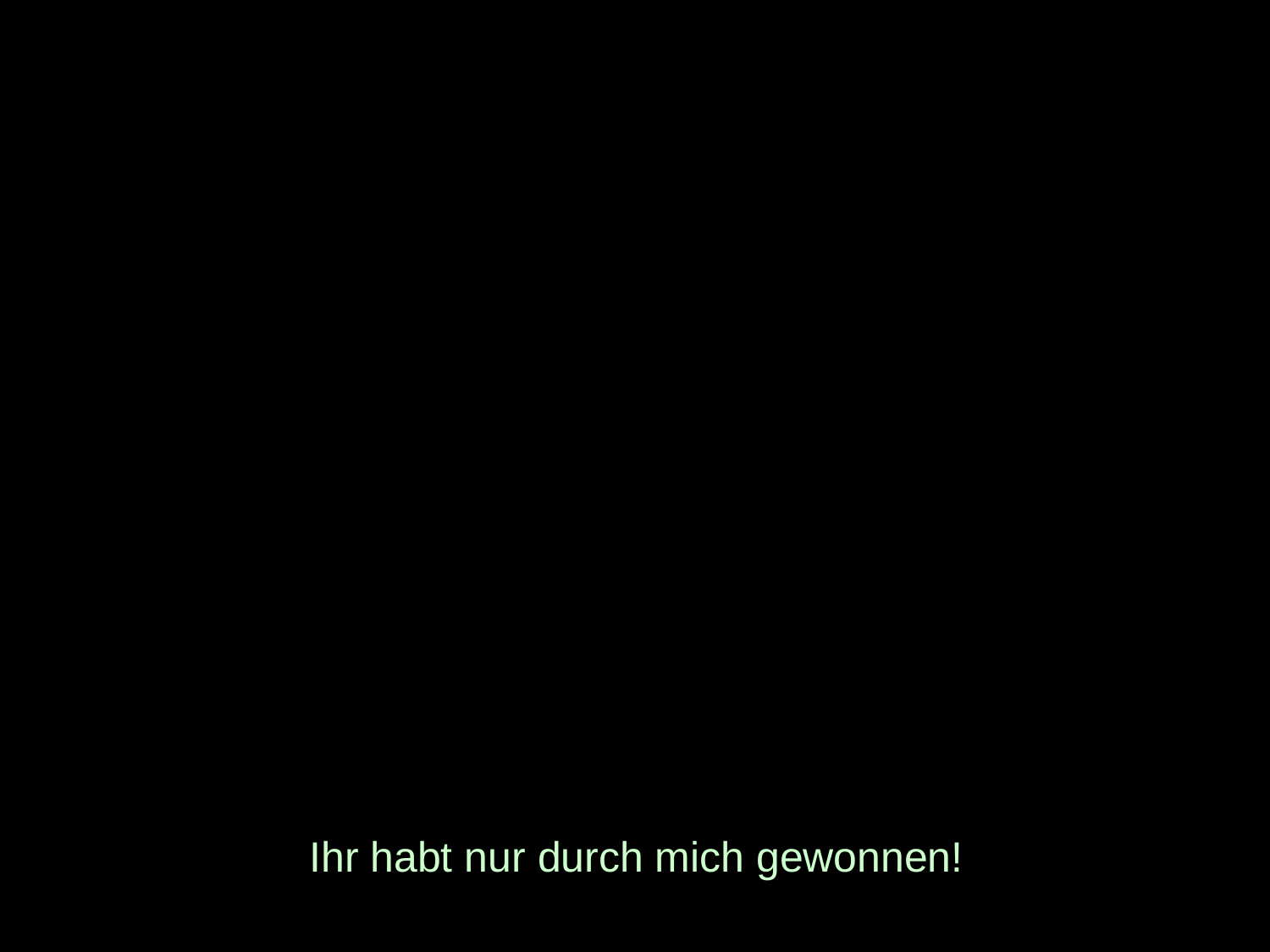

# Ihr habt nur durch mich gewonnen!